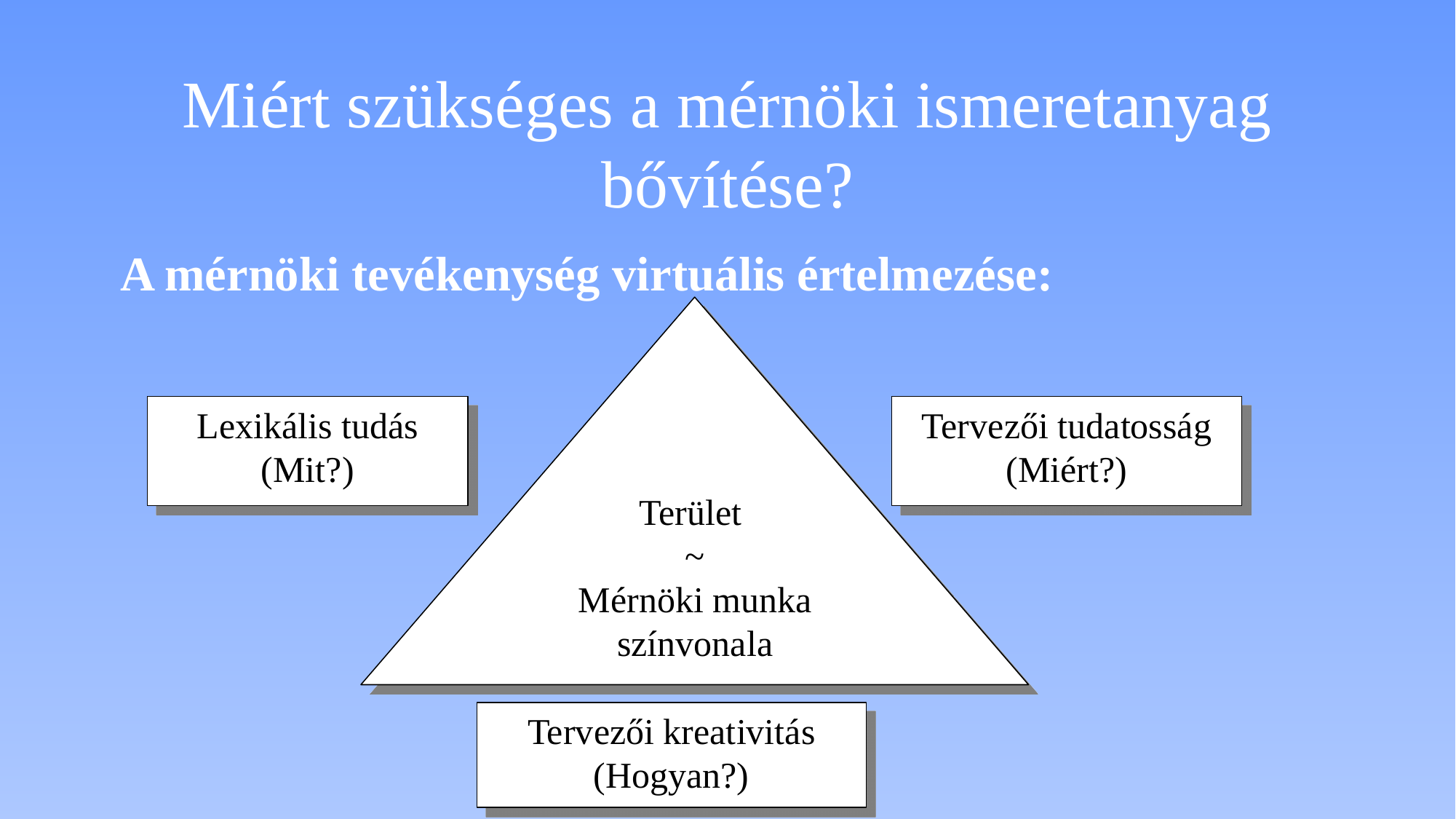

# Miért szükséges a mérnöki ismeretanyag bővítése?
A mérnöki tevékenység virtuális értelmezése:

Lexikális tudás
(Mit?)
Tervezői tudatosság
(Miért?)
Terület
~
Mérnöki munka színvonala
Tervezői kreativitás
(Hogyan?)